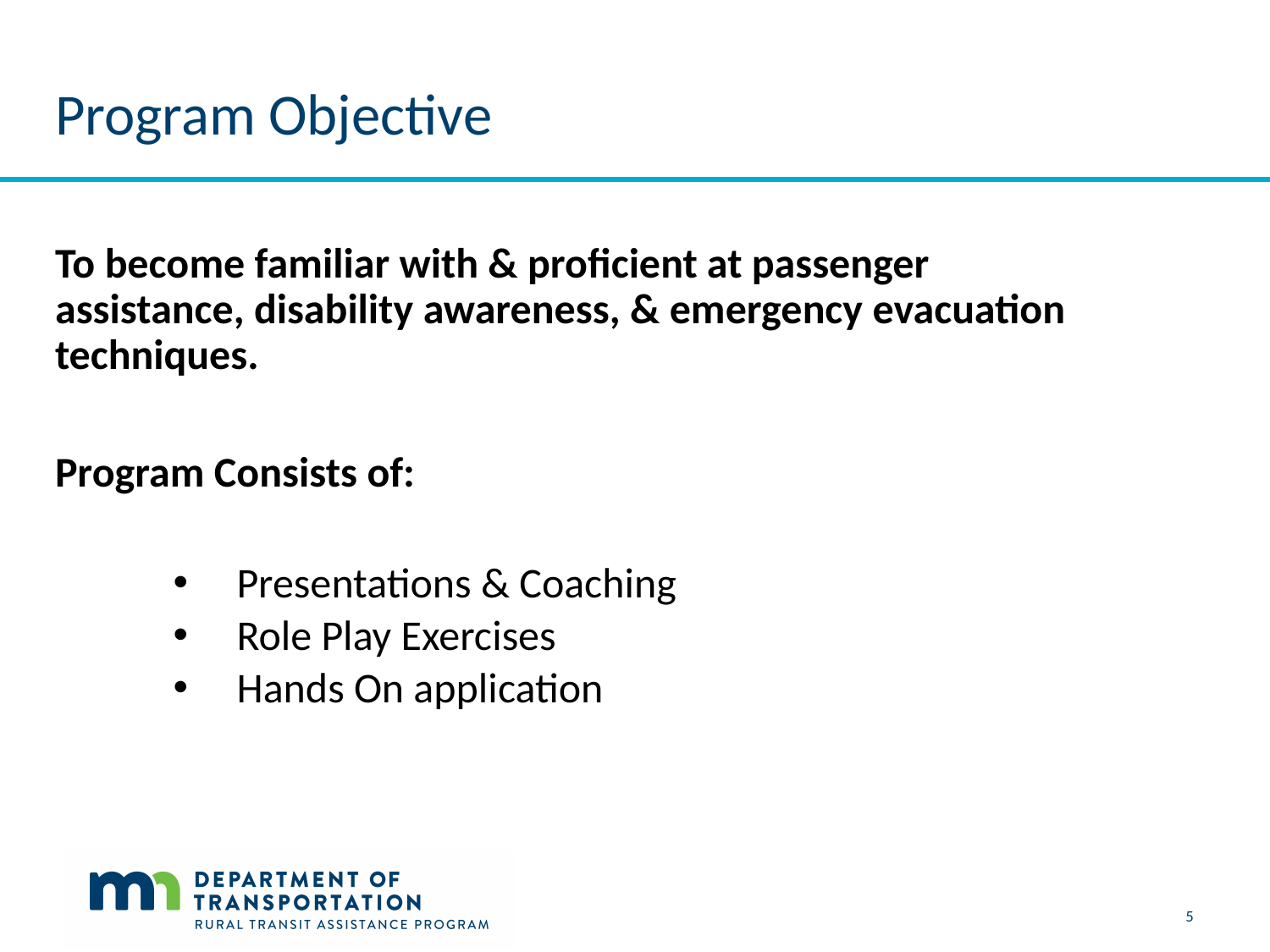

# Program Objective
To become familiar with & proficient at passenger assistance, disability awareness, & emergency evacuation techniques.

Program Consists of:

Presentations & Coaching
Role Play Exercises
Hands On application

5